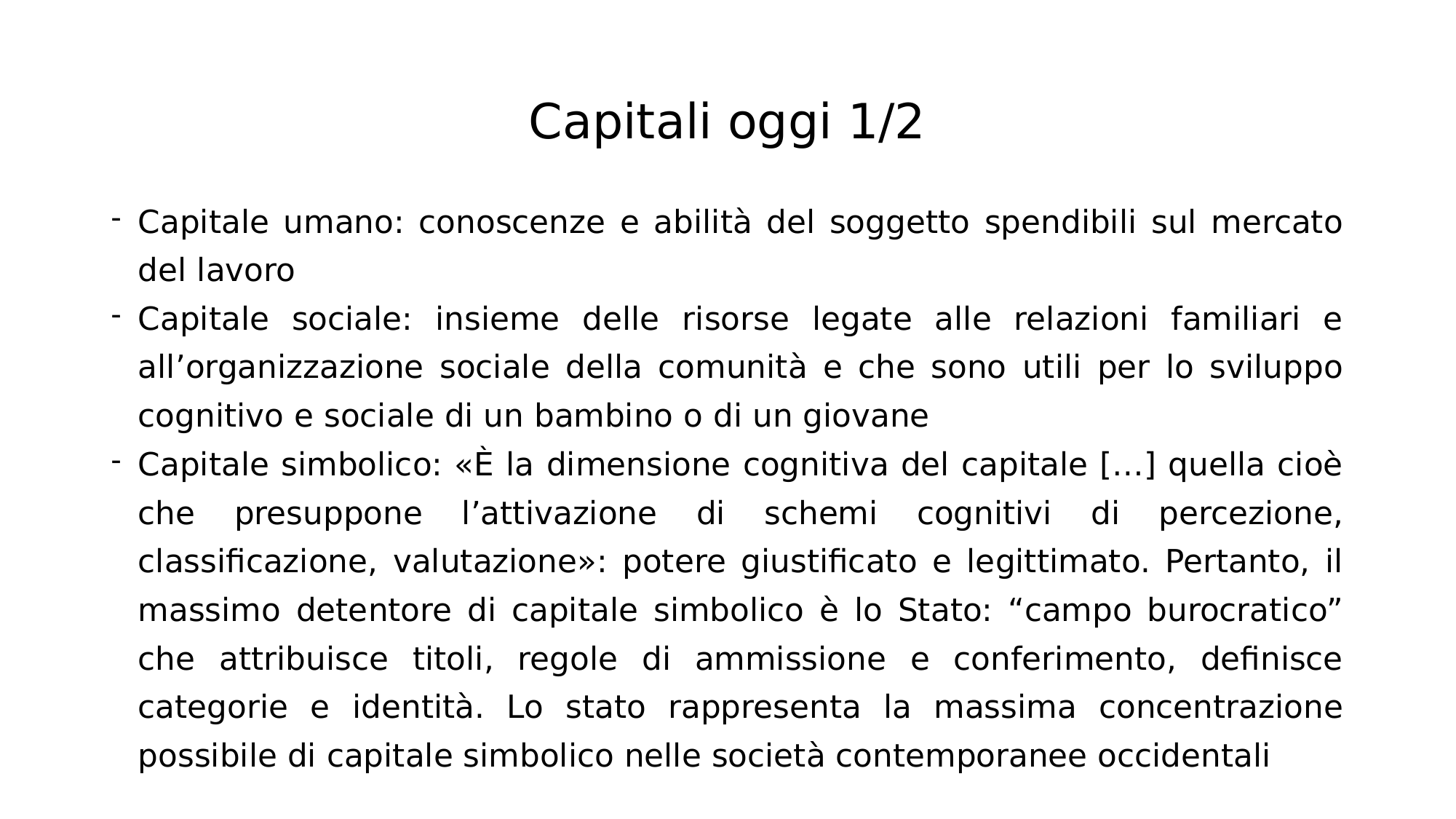

# Capitali oggi 1/2
Capitale umano: conoscenze e abilità del soggetto spendibili sul mercato del lavoro
Capitale sociale: insieme delle risorse legate alle relazioni familiari e all’organizzazione sociale della comunità e che sono utili per lo sviluppo cognitivo e sociale di un bambino o di un giovane
Capitale simbolico: «È la dimensione cognitiva del capitale […] quella cioè che presuppone l’attivazione di schemi cognitivi di percezione, classificazione, valutazione»: potere giustificato e legittimato. Pertanto, il massimo detentore di capitale simbolico è lo Stato: “campo burocratico” che attribuisce titoli, regole di ammissione e conferimento, definisce categorie e identità. Lo stato rappresenta la massima concentrazione possibile di capitale simbolico nelle società contemporanee occidentali